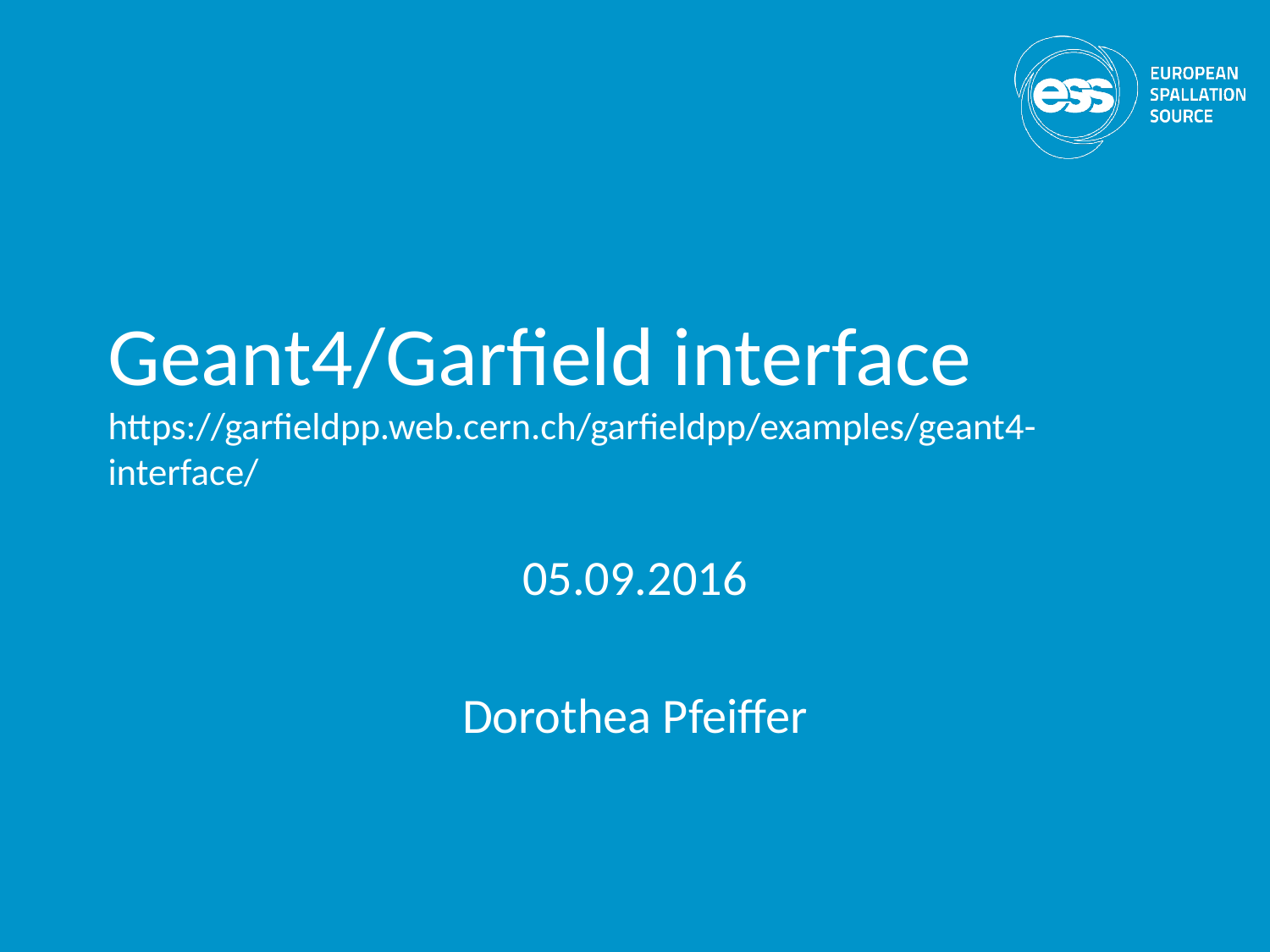

# Geant4/Garfield interface https://garfieldpp.web.cern.ch/garfieldpp/examples/geant4-interface/
05.09.2016

Dorothea Pfeiffer